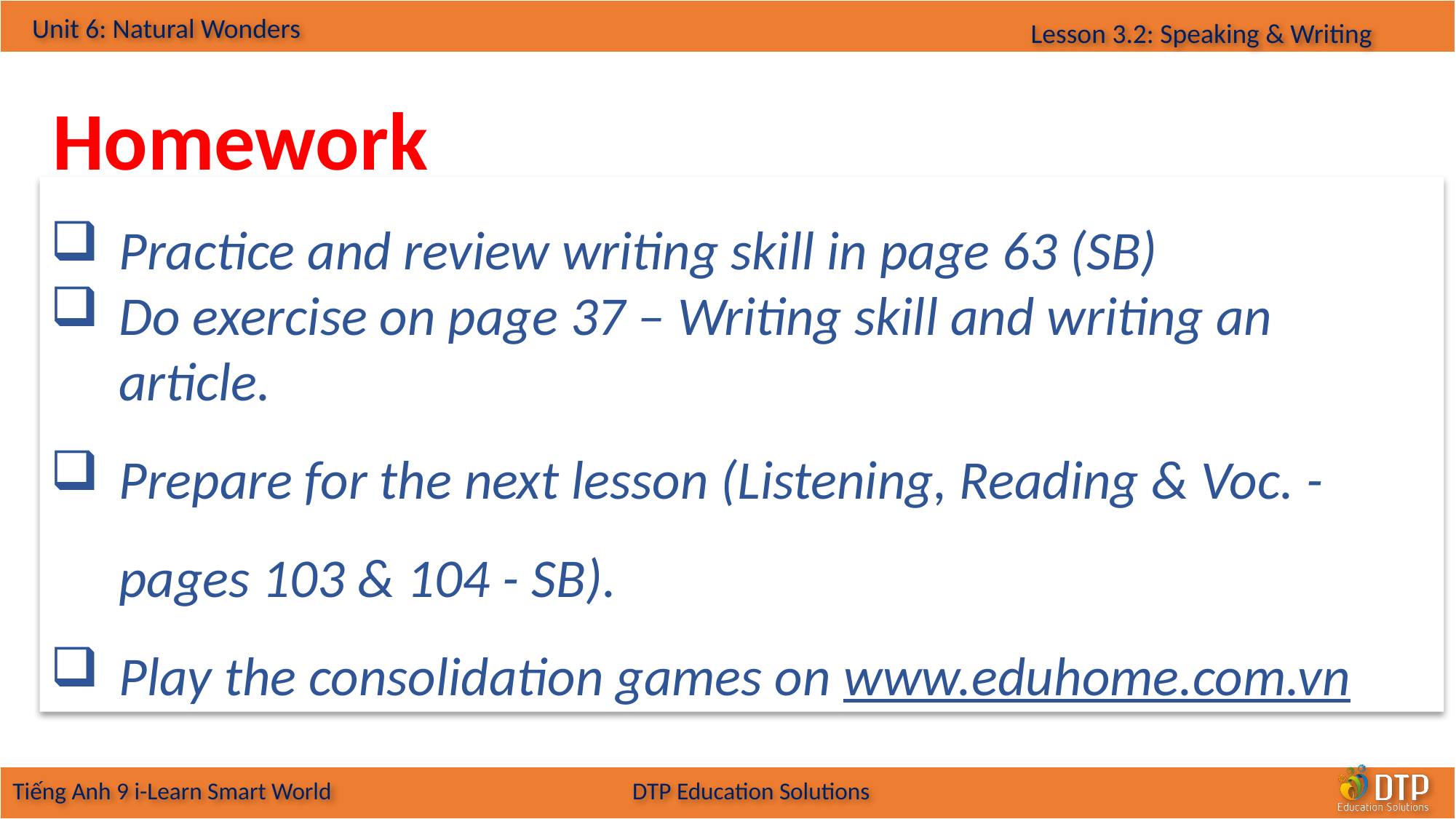

Homework
Practice and review writing skill in page 63 (SB)
Do exercise on page 37 – Writing skill and writing an article.
Prepare for the next lesson (Listening, Reading & Voc. - pages 103 & 104 - SB).
Play the consolidation games on www.eduhome.com.vn